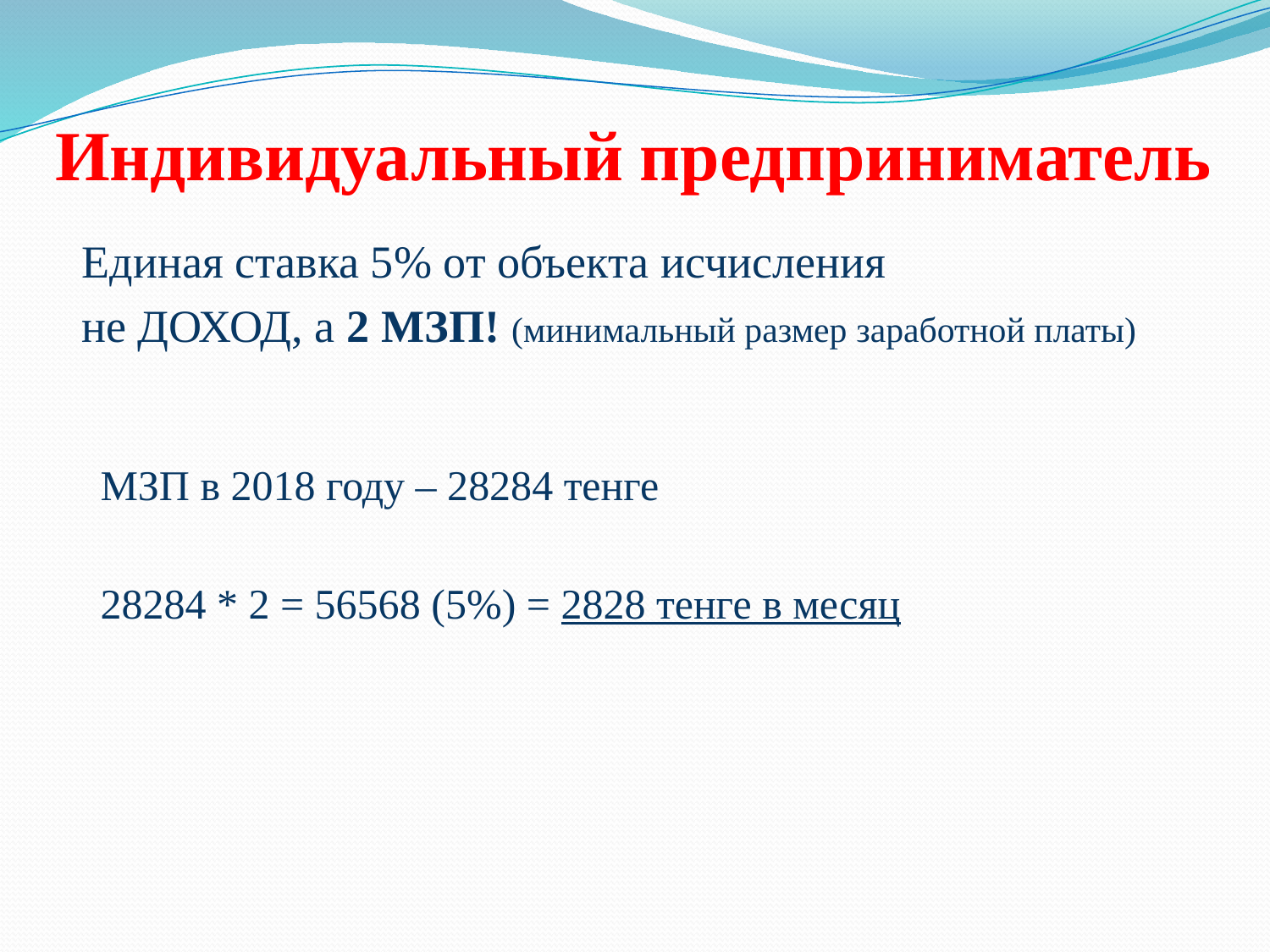

# Индивидуальный предприниматель
   Единая ставка 5% от объекта исчисления
   не ДОХОД, а 2 МЗП! (минимальный размер заработной платы)

     МЗП в 2018 году – 28284 тенге

     28284 * 2 = 56568 (5%) = 2828 тенге в месяц